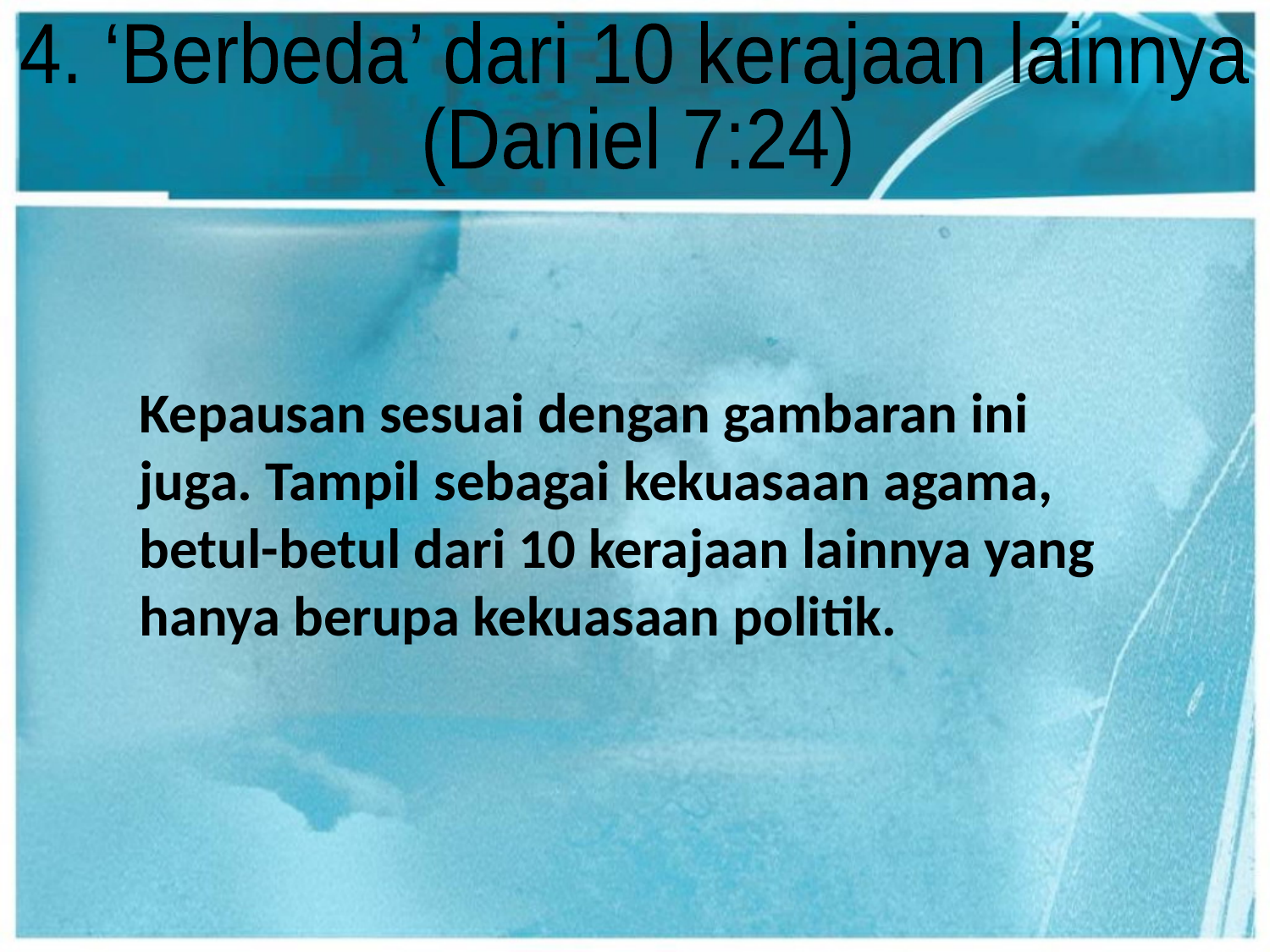

4. ‘Berbeda’ dari 10 kerajaan lainnya
(Daniel 7:24)
Kepausan sesuai dengan gambaran ini juga. Tampil sebagai kekuasaan agama, betul-betul dari 10 kerajaan lainnya yang hanya berupa kekuasaan politik.